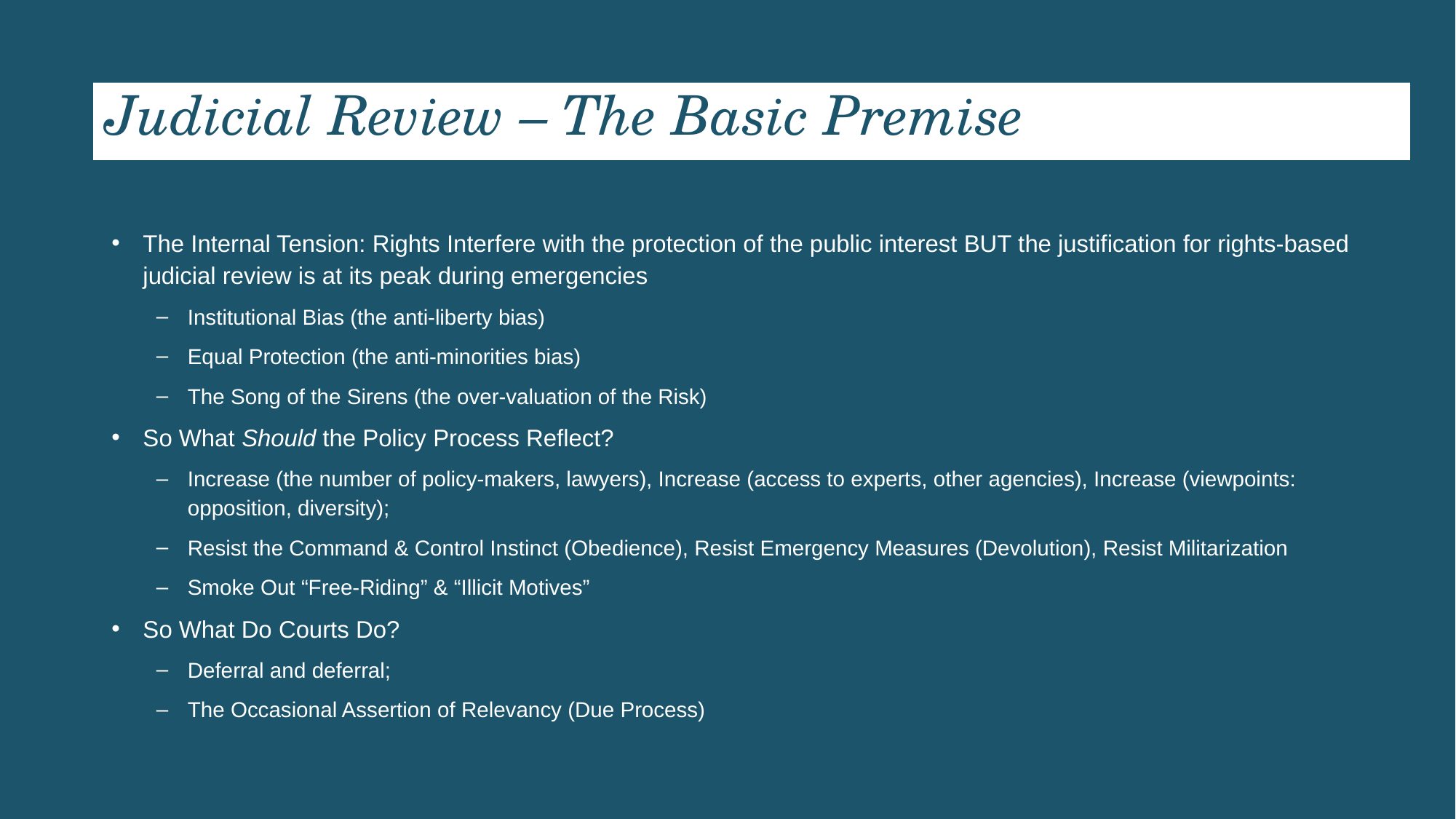

# Judicial Review – The Basic Premise
The Internal Tension: Rights Interfere with the protection of the public interest BUT the justification for rights-based judicial review is at its peak during emergencies
Institutional Bias (the anti-liberty bias)
Equal Protection (the anti-minorities bias)
The Song of the Sirens (the over-valuation of the Risk)
So What Should the Policy Process Reflect?
Increase (the number of policy-makers, lawyers), Increase (access to experts, other agencies), Increase (viewpoints: opposition, diversity);
Resist the Command & Control Instinct (Obedience), Resist Emergency Measures (Devolution), Resist Militarization
Smoke Out “Free-Riding” & “Illicit Motives”
So What Do Courts Do?
Deferral and deferral;
The Occasional Assertion of Relevancy (Due Process)